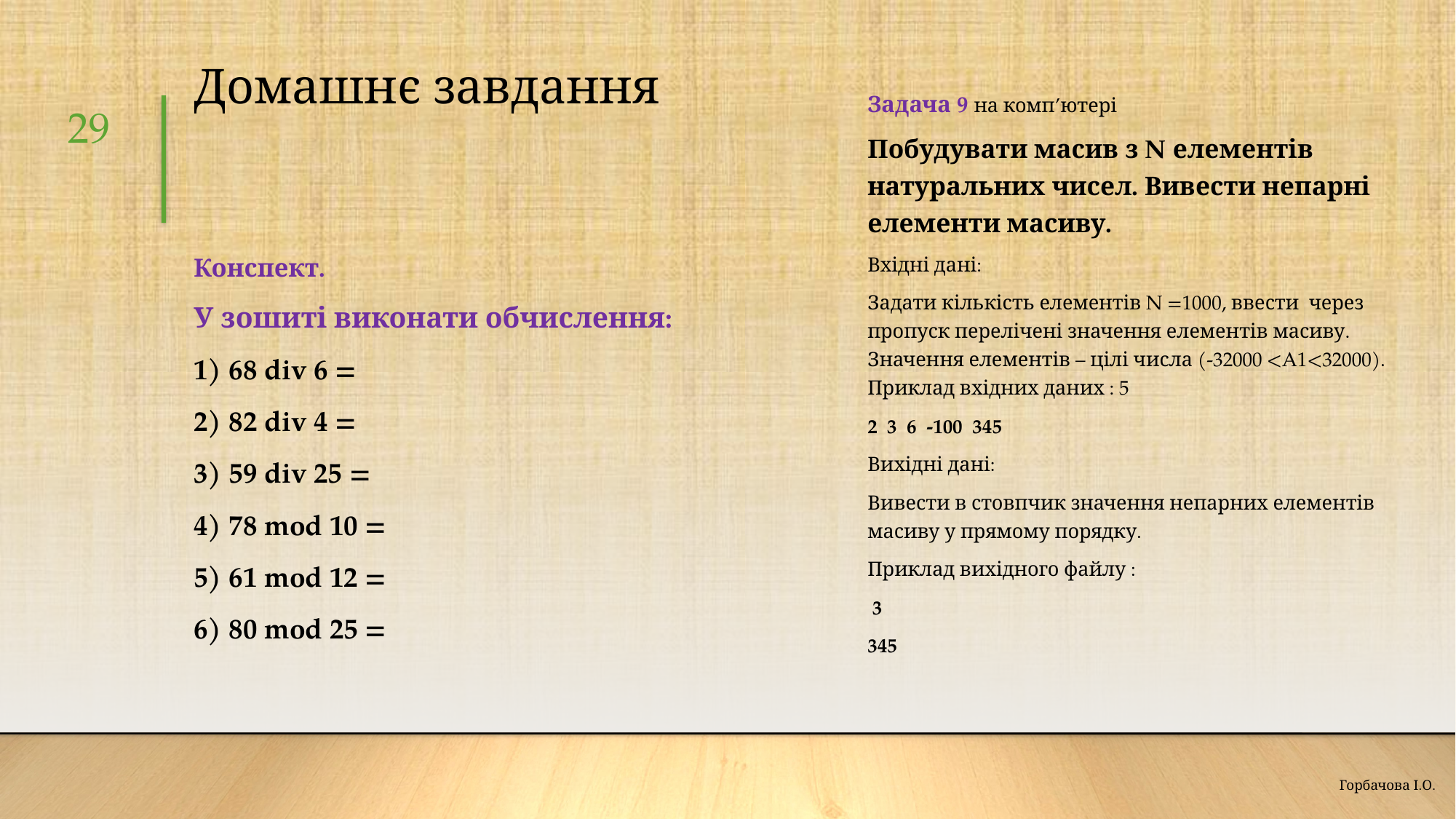

Домашнє завдання
Задача 9 на комп’ютері
Побудувати масив з N елементів натуральних чисел. Вивести непарні елементи масиву.
Вхідні дані:
Задати кількість елементів N =1000, ввести  через пропуск перелічені значення елементів масиву. Значення елементів – цілі числа (-32000 <A1<32000). Приклад вхідних даних : 5
2  3  6  -100  345
Вихідні дані:
Вивести в стовпчик значення непарних елементів масиву у прямому порядку.
Приклад вихідного файлу :
 3
345
29
Конспект.
У зошиті виконати обчислення:
1) 68 div 6 =
2) 82 div 4 =
3) 59 div 25 =
4) 78 mod 10 =
5) 61 mod 12 =
6) 80 mod 25 =
Горбачова І.О.